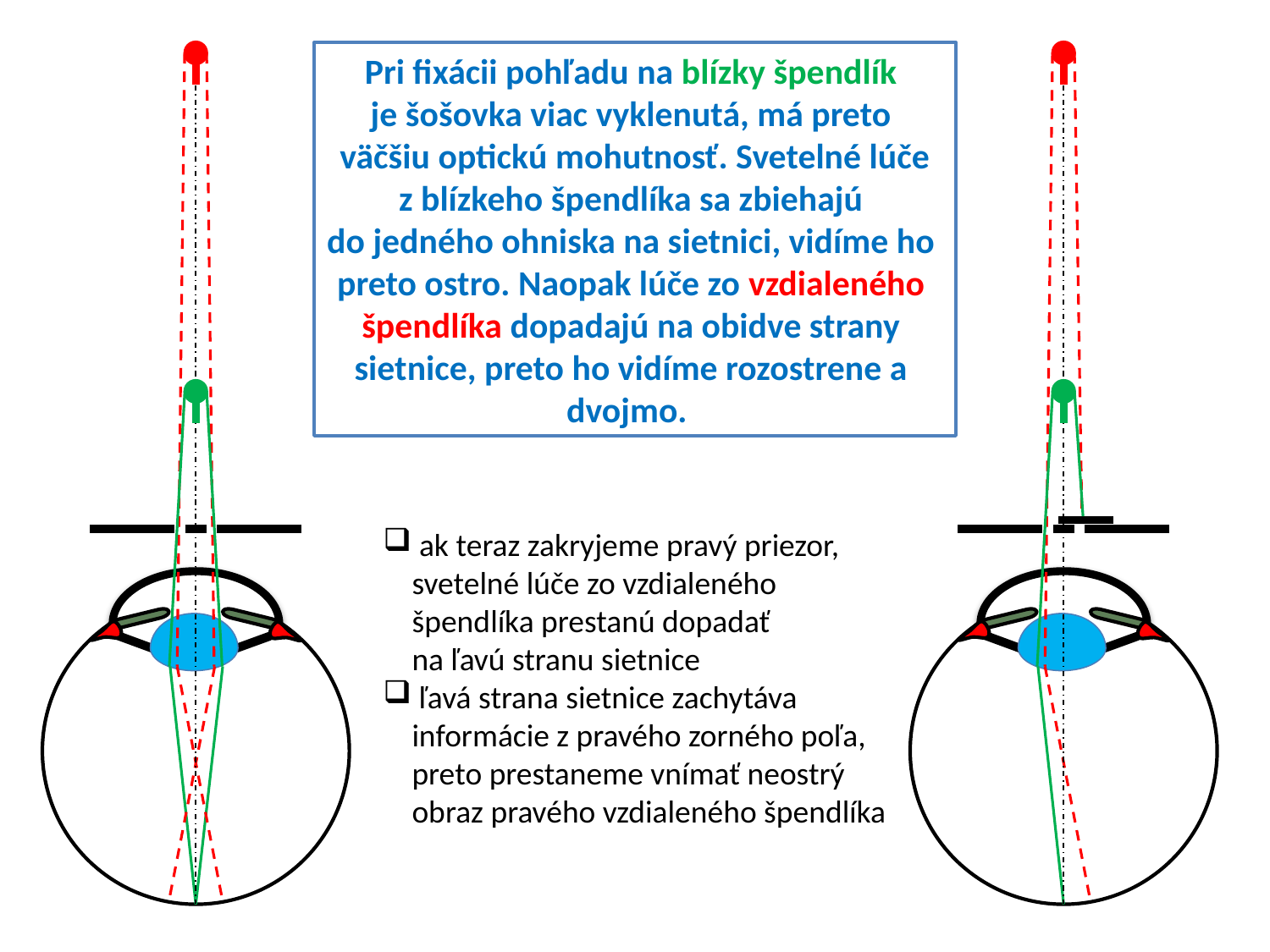

Pri fixácii pohľadu na blízky špendlík
je šošovka viac vyklenutá, má preto
väčšiu optickú mohutnosť. Svetelné lúče
z blízkeho špendlíka sa zbiehajú
do jedného ohniska na sietnici, vidíme ho
preto ostro. Naopak lúče zo vzdialeného
špendlíka dopadajú na obidve strany
sietnice, preto ho vidíme rozostrene a
dvojmo.

 ak teraz zakryjeme pravý priezor,
    svetelné lúče zo vzdialeného
    špendlíka prestanú dopadať
    na ľavú stranu sietnice
 ľavá strana sietnice zachytáva
    informácie z pravého zorného poľa,
    preto prestaneme vnímať neostrý
    obraz pravého vzdialeného špendlíka